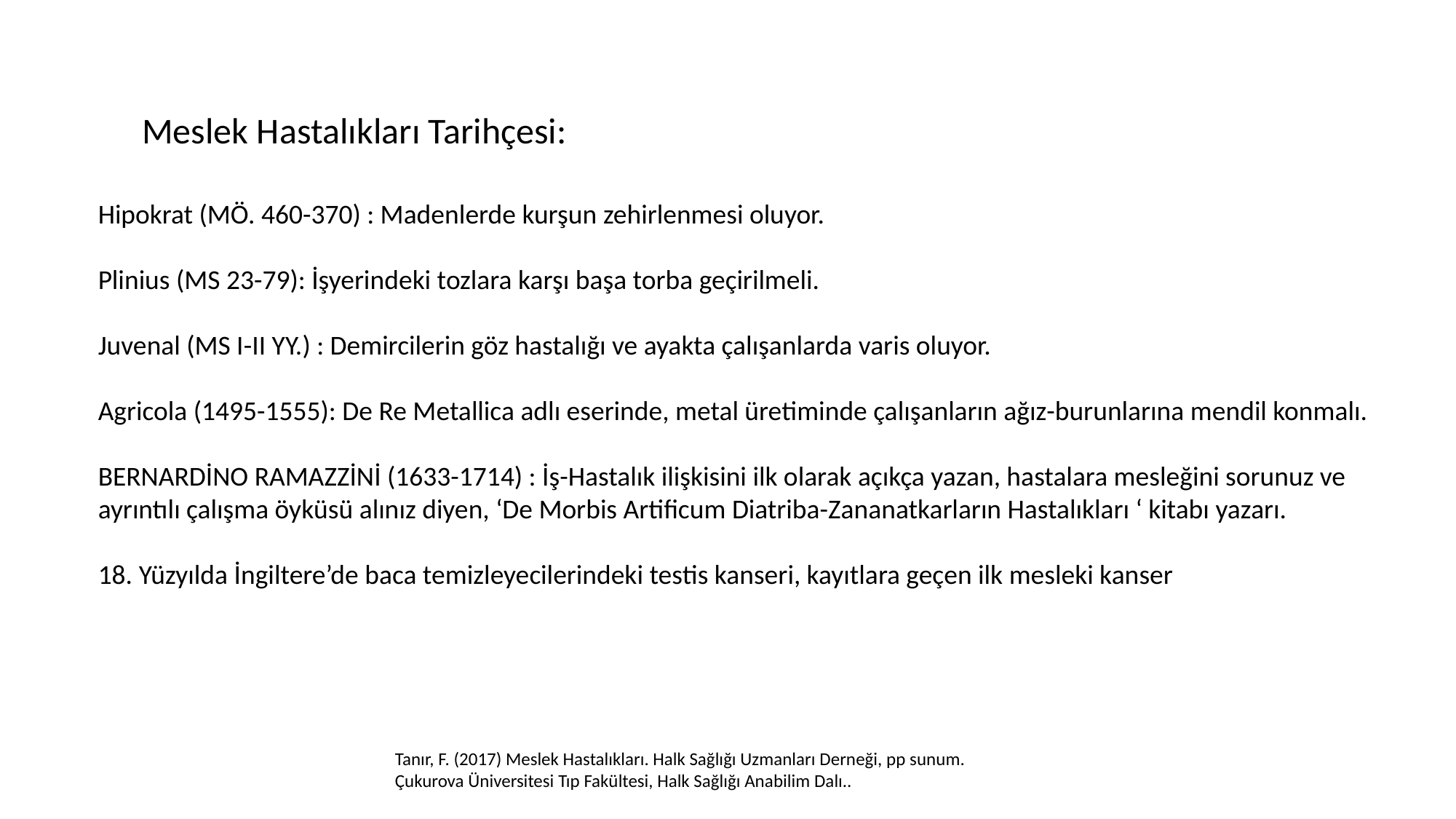

Meslek Hastalıkları Tarihçesi:
Hipokrat (MÖ. 460-370) : Madenlerde kurşun zehirlenmesi oluyor.

Plinius (MS 23-79): İşyerindeki tozlara karşı başa torba geçirilmeli.

Juvenal (MS I-II YY.) : Demircilerin göz hastalığı ve ayakta çalışanlarda varis oluyor.

Agricola (1495-1555): De Re Metallica adlı eserinde, metal üretiminde çalışanların ağız-burunlarına mendil konmalı.

BERNARDİNO RAMAZZİNİ (1633-1714) : İş-Hastalık ilişkisini ilk olarak açıkça yazan, hastalara mesleğini sorunuz ve ayrıntılı çalışma öyküsü alınız diyen, ‘De Morbis Artificum Diatriba-Zananatkarların Hastalıkları ‘ kitabı yazarı.

18. Yüzyılda İngiltere’de baca temizleyecilerindeki testis kanseri, kayıtlara geçen ilk mesleki kanser
Tanır, F. (2017) Meslek Hastalıkları. Halk Sağlığı Uzmanları Derneği, pp sunum.
Çukurova Üniversitesi Tıp Fakültesi, Halk Sağlığı Anabilim Dalı..